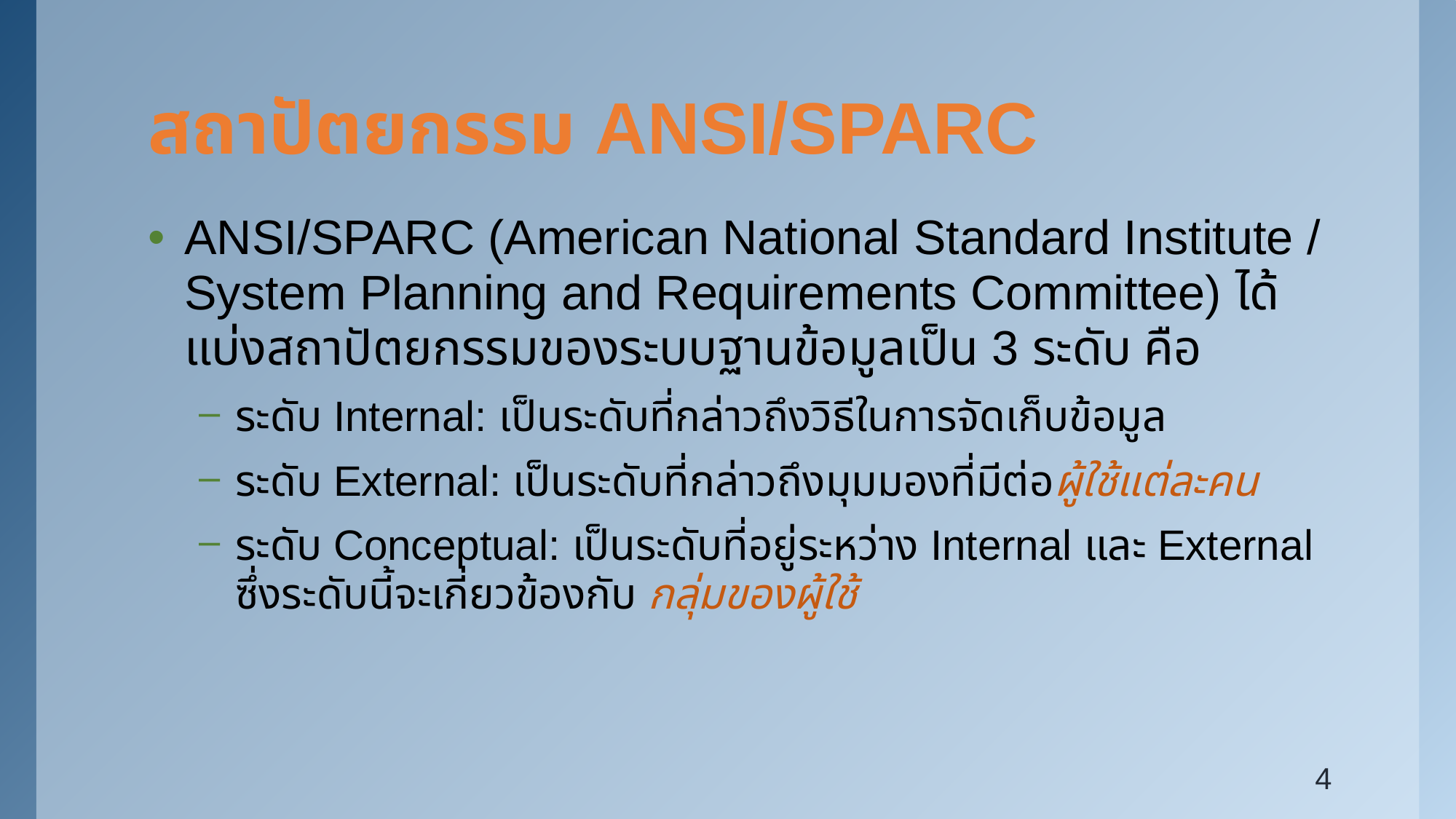

# สถาปัตยกรรม ANSI/SPARC
ANSI/SPARC (American National Standard Institute / System Planning and Requirements Committee) ได้แบ่งสถาปัตยกรรมของระบบฐานข้อมูลเป็น 3 ระดับ คือ
ระดับ Internal: เป็นระดับที่กล่าวถึงวิธีในการจัดเก็บข้อมูล
ระดับ External: เป็นระดับที่กล่าวถึงมุมมองที่มีต่อผู้ใช้แต่ละคน
ระดับ Conceptual: เป็นระดับที่อยู่ระหว่าง Internal และ External ซึ่งระดับนี้จะเกี่ยวข้องกับ กลุ่มของผู้ใช้
4